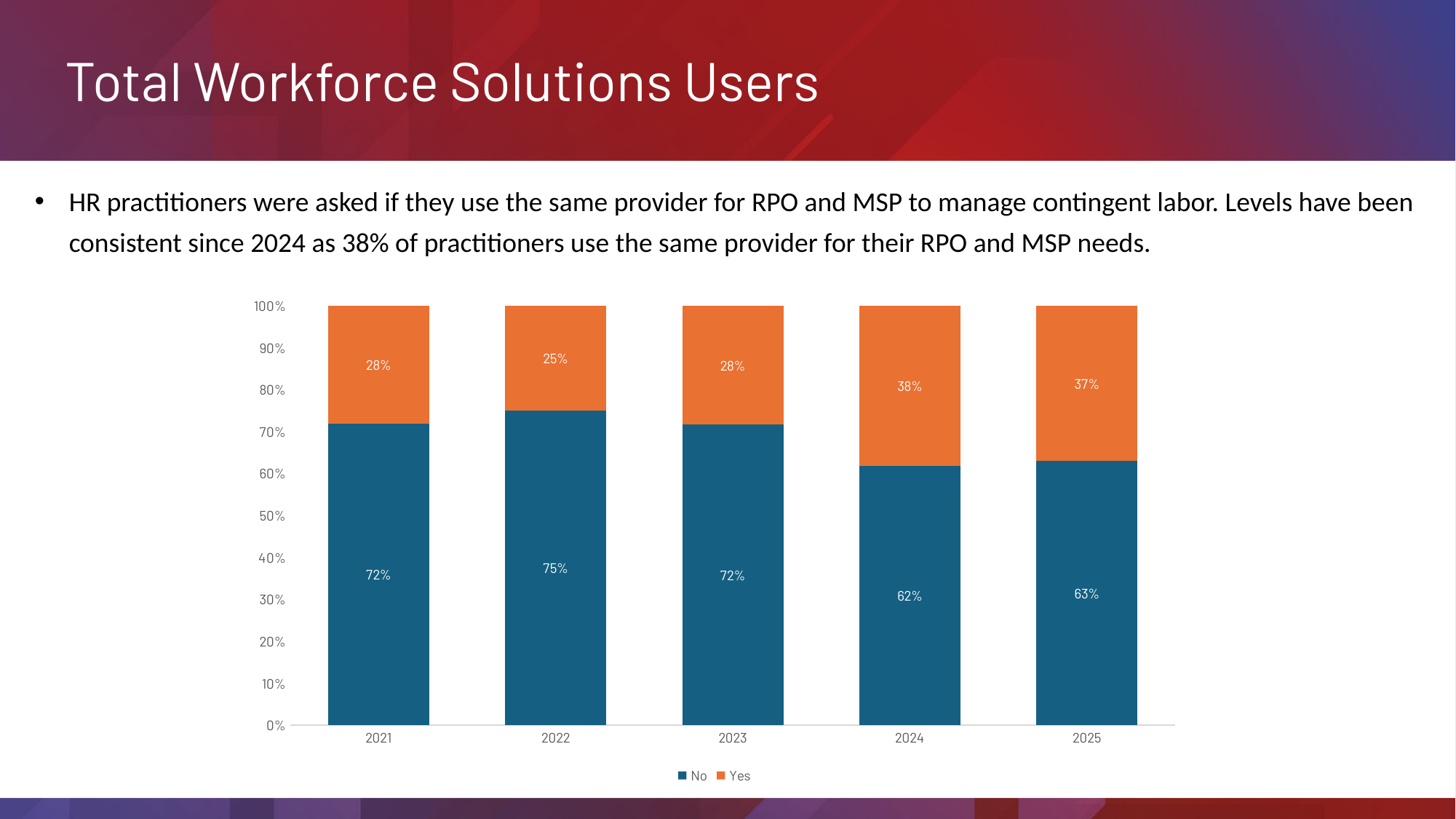

Total Workforce Solutions Users
HR practitioners were asked if they use the same provider for RPO and MSP to manage contingent labor. Levels have been consistent since 2024 as 38% of practitioners use the same provider for their RPO and MSP needs.

### Chart

| Category | No | Yes |
|---|---|---|
| 2021 | 0.7177914110429447 | 0.2822085889570552 |
| 2022 | 0.7494252873563219 | 0.25057471264367814 |
| 2023 | 0.7162162162162162 | 0.28378378378378377 |
| 2024 | 0.6176470588235294 | 0.38408304498269896 |
| 2025 | 0.6292134831460674 | 0.37265917602996257 |